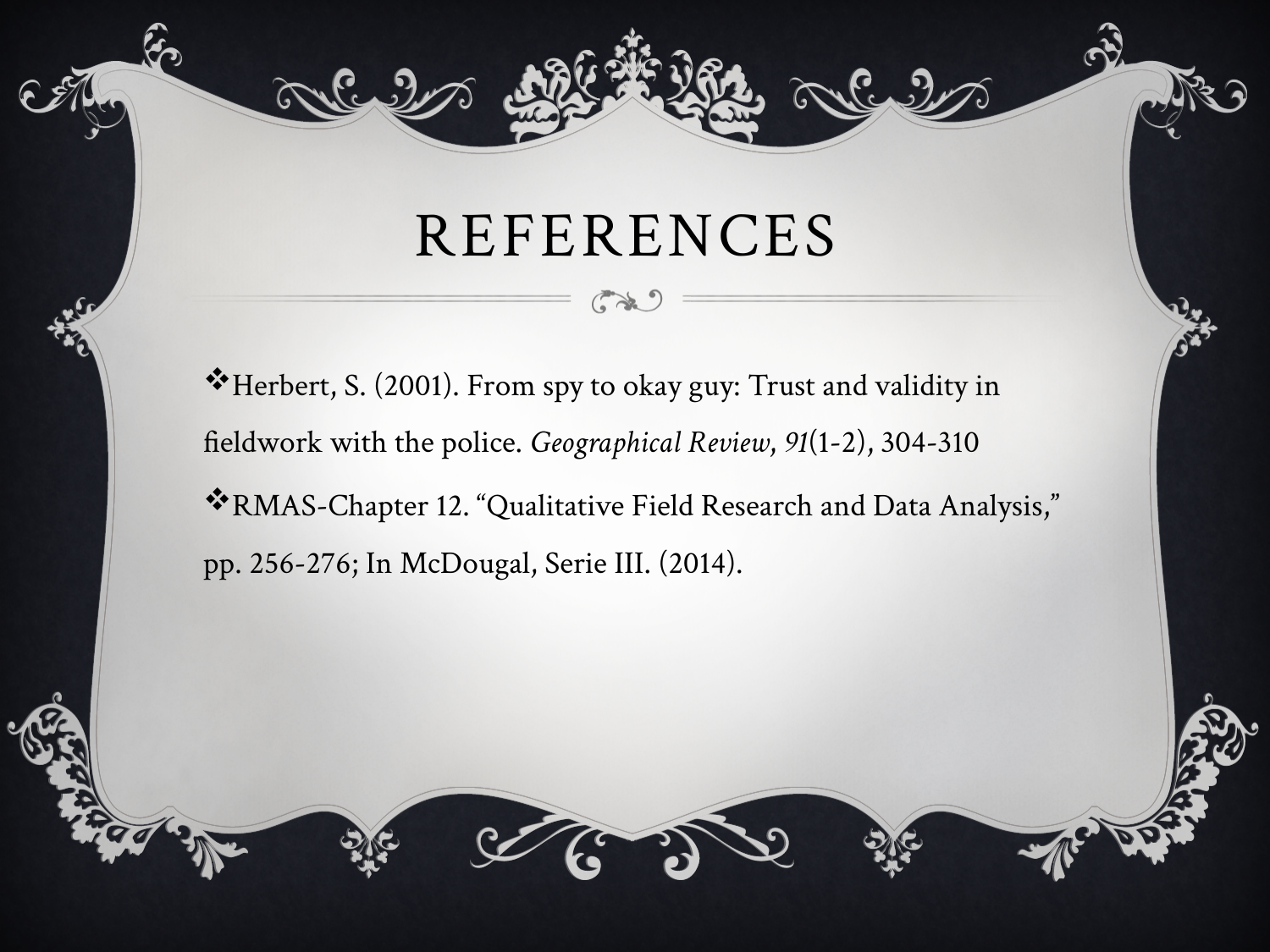

# References
Herbert, S. (2001). From spy to okay guy: Trust and validity in fieldwork with the police. Geographical Review, 91(1-2), 304-310
RMAS-Chapter 12. “Qualitative Field Research and Data Analysis,” pp. 256-276; In McDougal, Serie III. (2014).